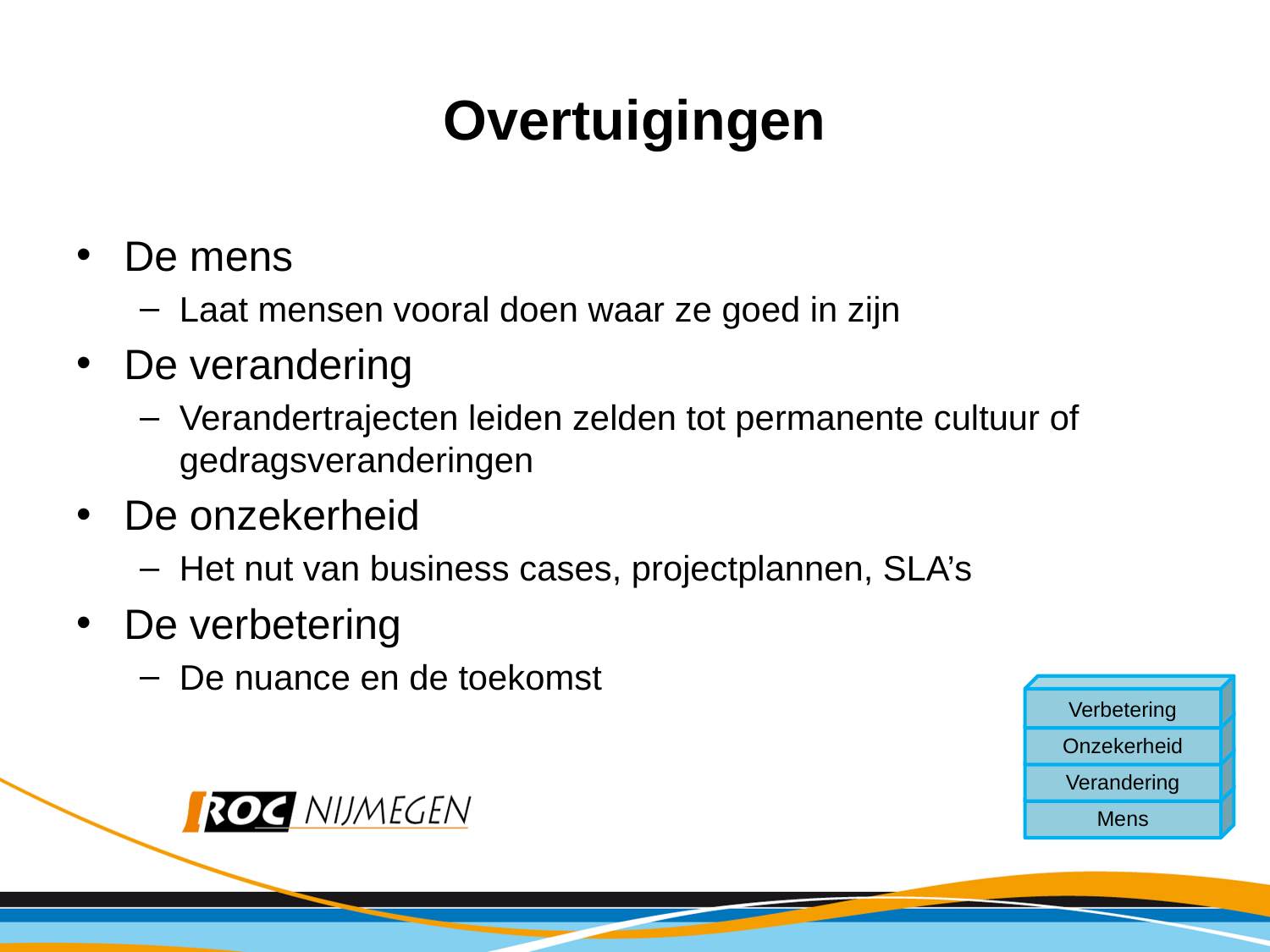

# Overtuigingen
De mens
Laat mensen vooral doen waar ze goed in zijn
De verandering
Verandertrajecten leiden zelden tot permanente cultuur of gedragsveranderingen
De onzekerheid
Het nut van business cases, projectplannen, SLA’s
De verbetering
De nuance en de toekomst

Verbetering
Onzekerheid
Verandering
Mens